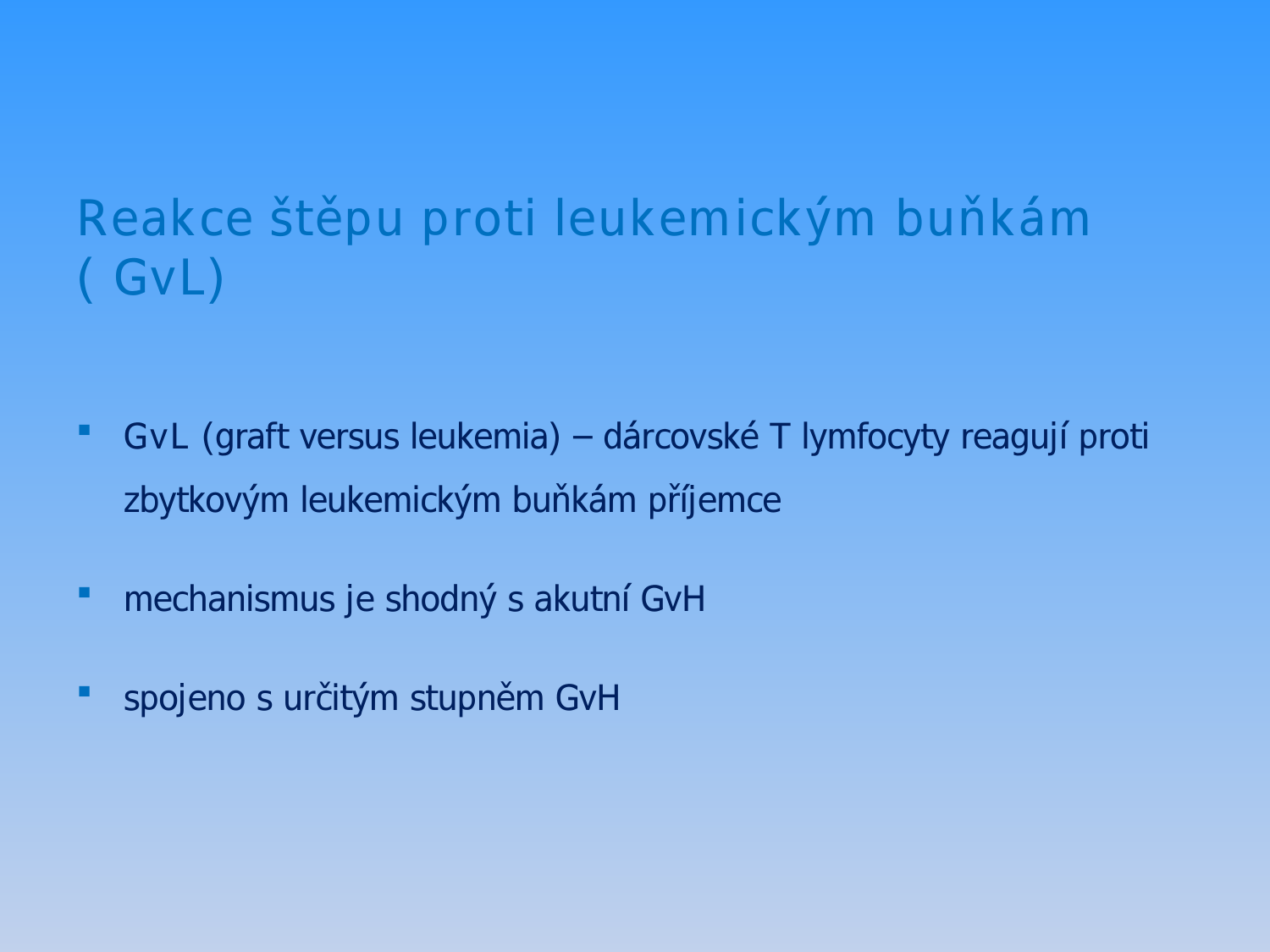

# Reakce štěpu proti leukemickým buňkám ( GvL)
GvL (graft versus leukemia) – dárcovské T lymfocyty reagují proti zbytkovým leukemickým buňkám příjemce

mechanismus je shodný s akutní GvH

spojeno s určitým stupněm GvH